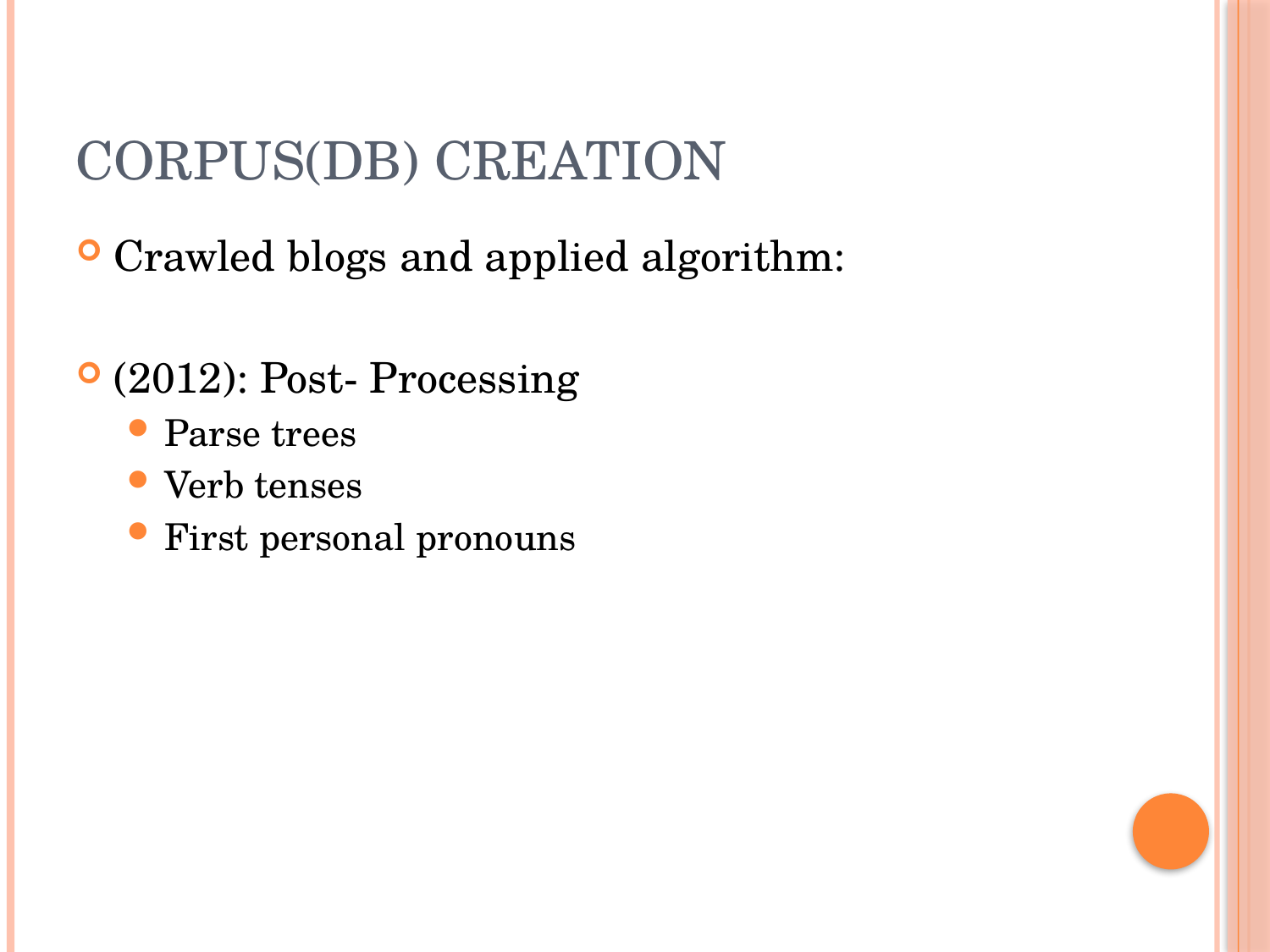

# Corpus(db) Creation
Crawled blogs and applied algorithm:

(2012): Post- Processing
Parse trees
Verb tenses
First personal pronouns